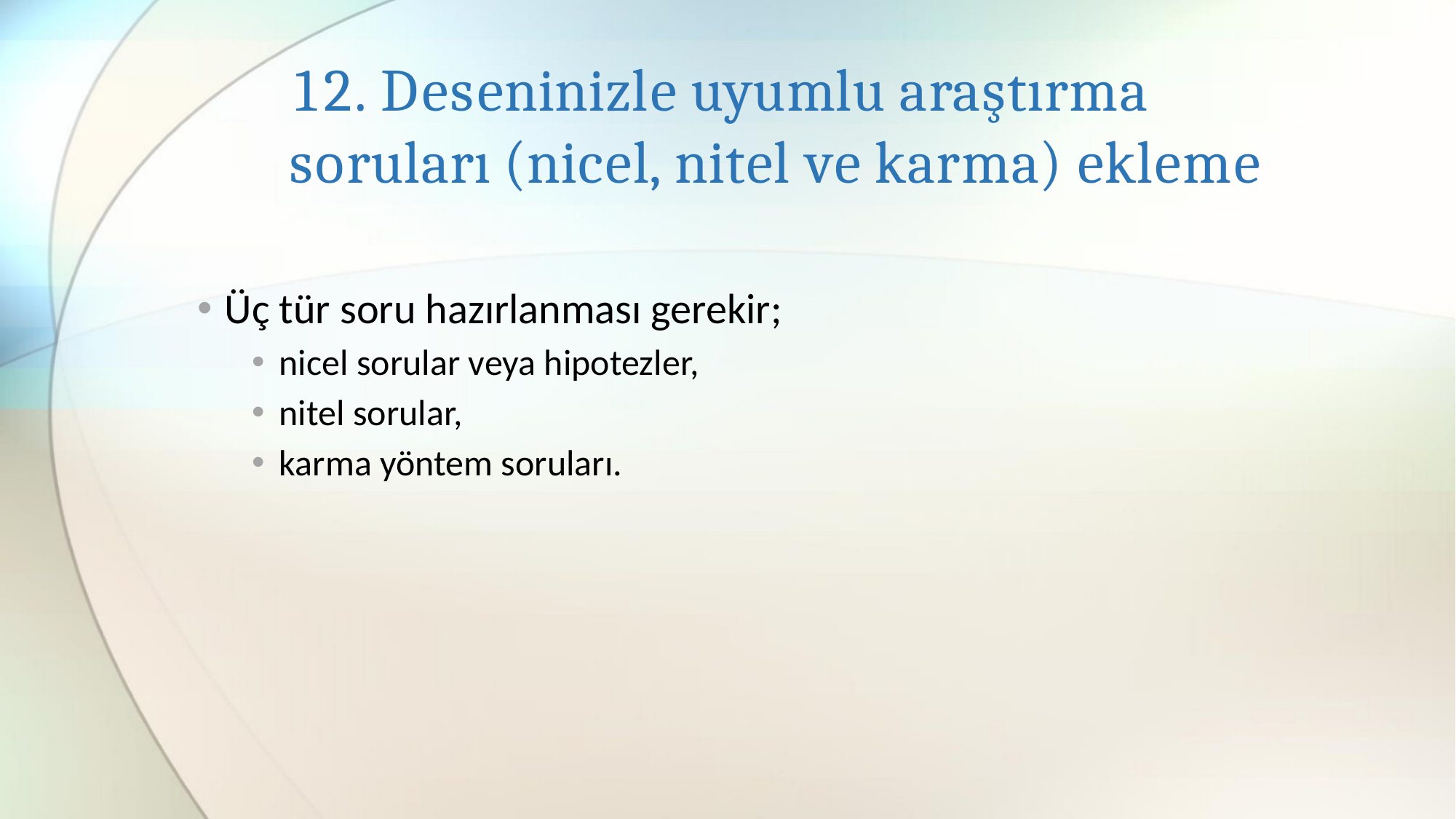

# 12. Deseninizle uyumlu araştırma soruları (nicel, nitel ve karma) ekleme

Üç tür soru hazırlanması gerekir;
nicel sorular veya hipotezler,
nitel sorular,
karma yöntem soruları.